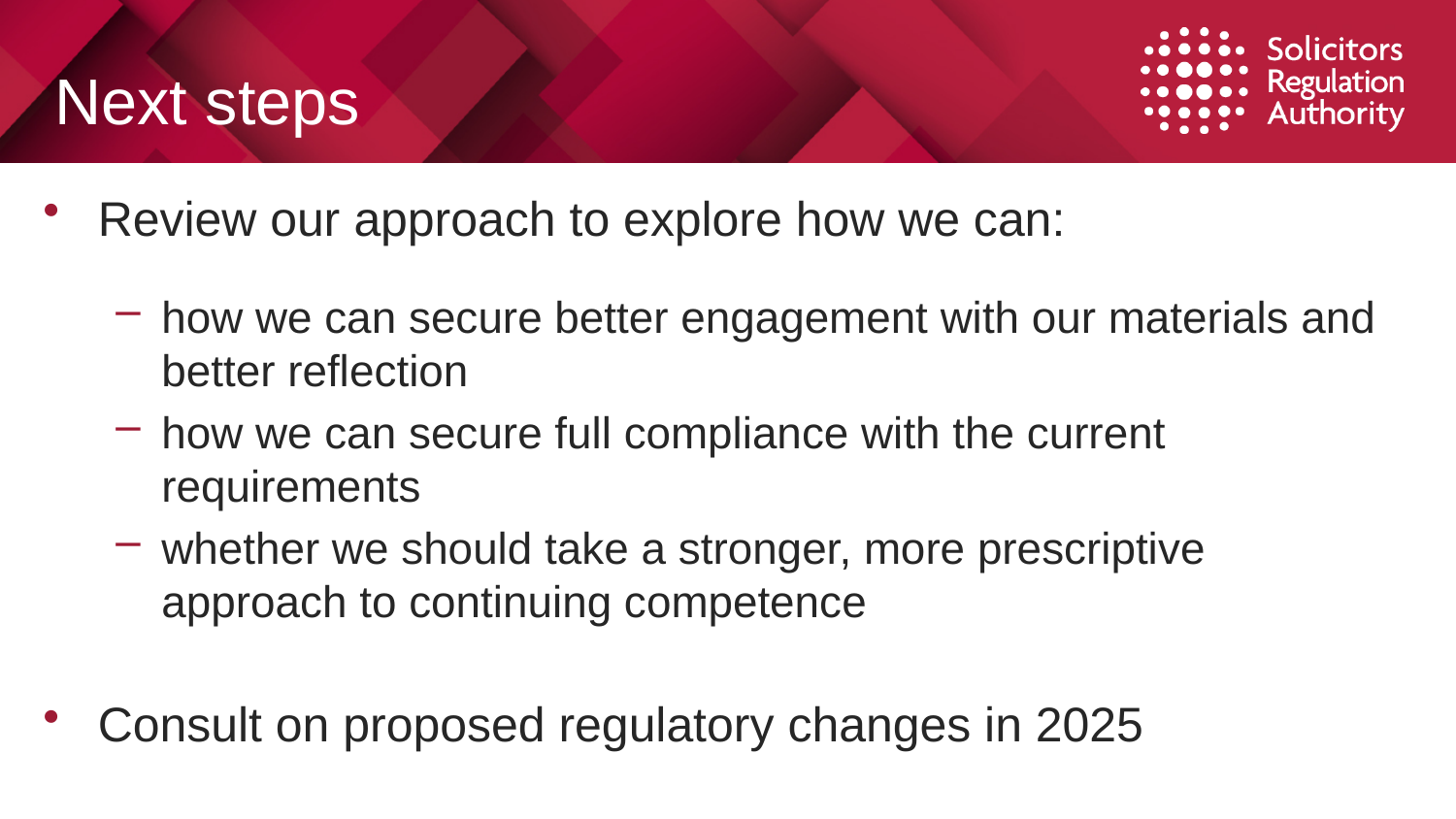

# Next steps
Review our approach to explore how we can:

how we can secure better engagement with our materials and better reflection
how we can secure full compliance with the current requirements
whether we should take a stronger, more prescriptive approach to continuing competence

Consult on proposed regulatory changes in 2025

Sat obtaining assurances that solicitors and firms are meeting our requirements.